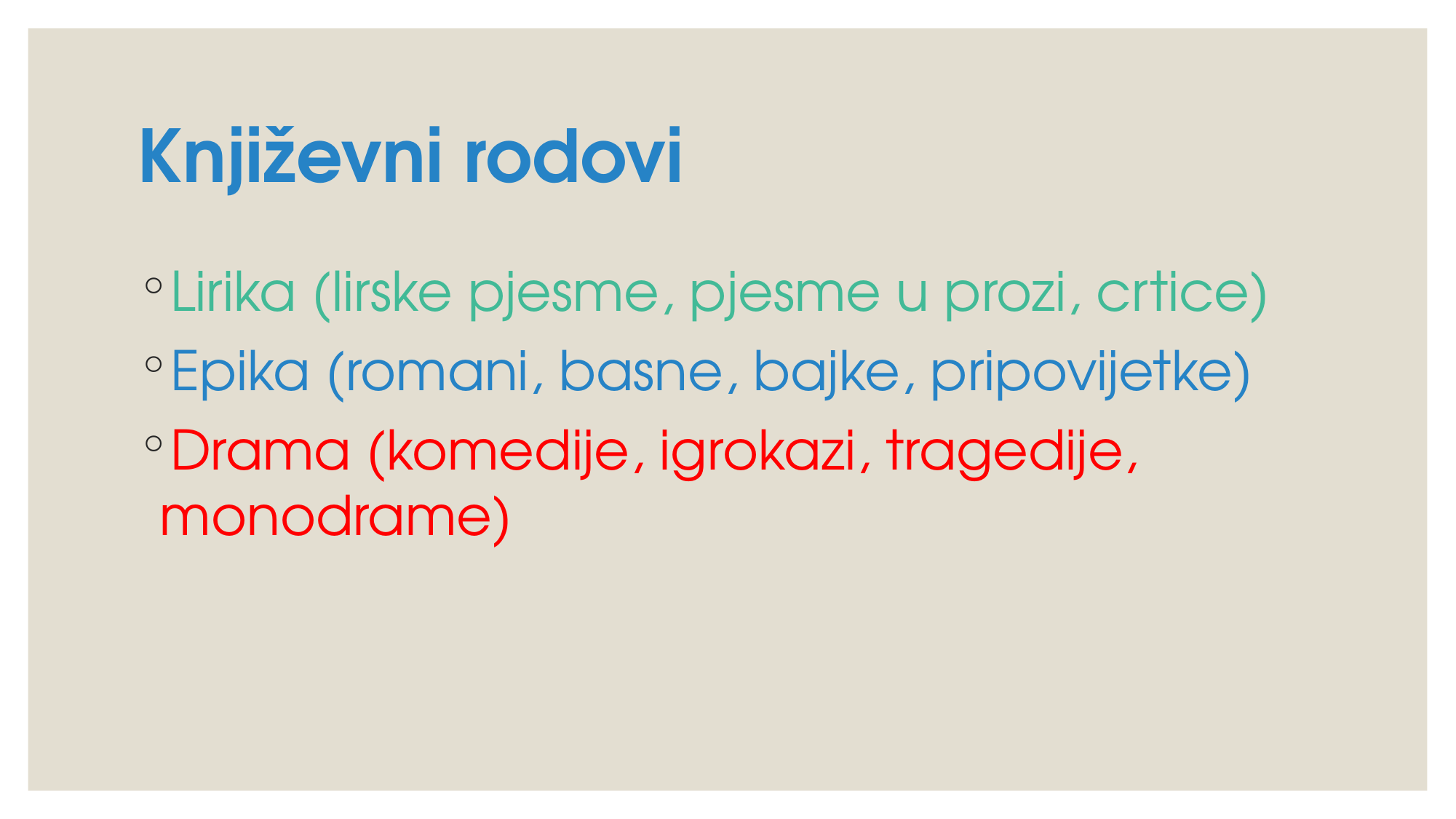

# Književni rodovi
Lirika (lirske pjesme, pjesme u prozi, crtice)
Epika (romani, basne, bajke, pripovijetke)
Drama (komedije, igrokazi, tragedije, monodrame)